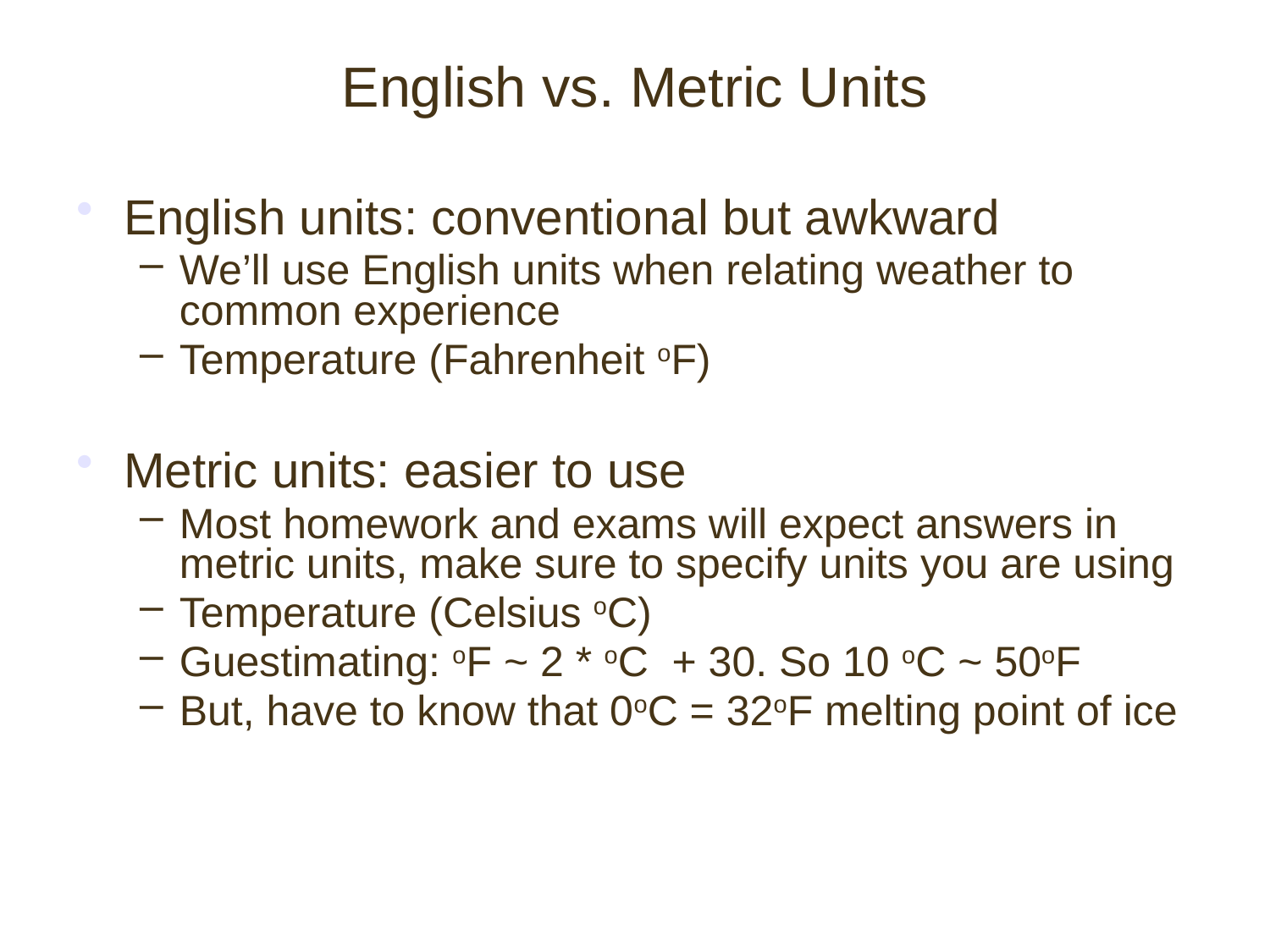

# English vs. Metric Units
English units: conventional but awkward
We’ll use English units when relating weather to common experience
Temperature (Fahrenheit oF)

Metric units: easier to use
Most homework and exams will expect answers in metric units, make sure to specify units you are using
Temperature (Celsius oC)
Guestimating: oF ~ 2 * oC  + 30. So 10 oC ~ 50oF
But, have to know that 0oC = 32oF melting point of ice